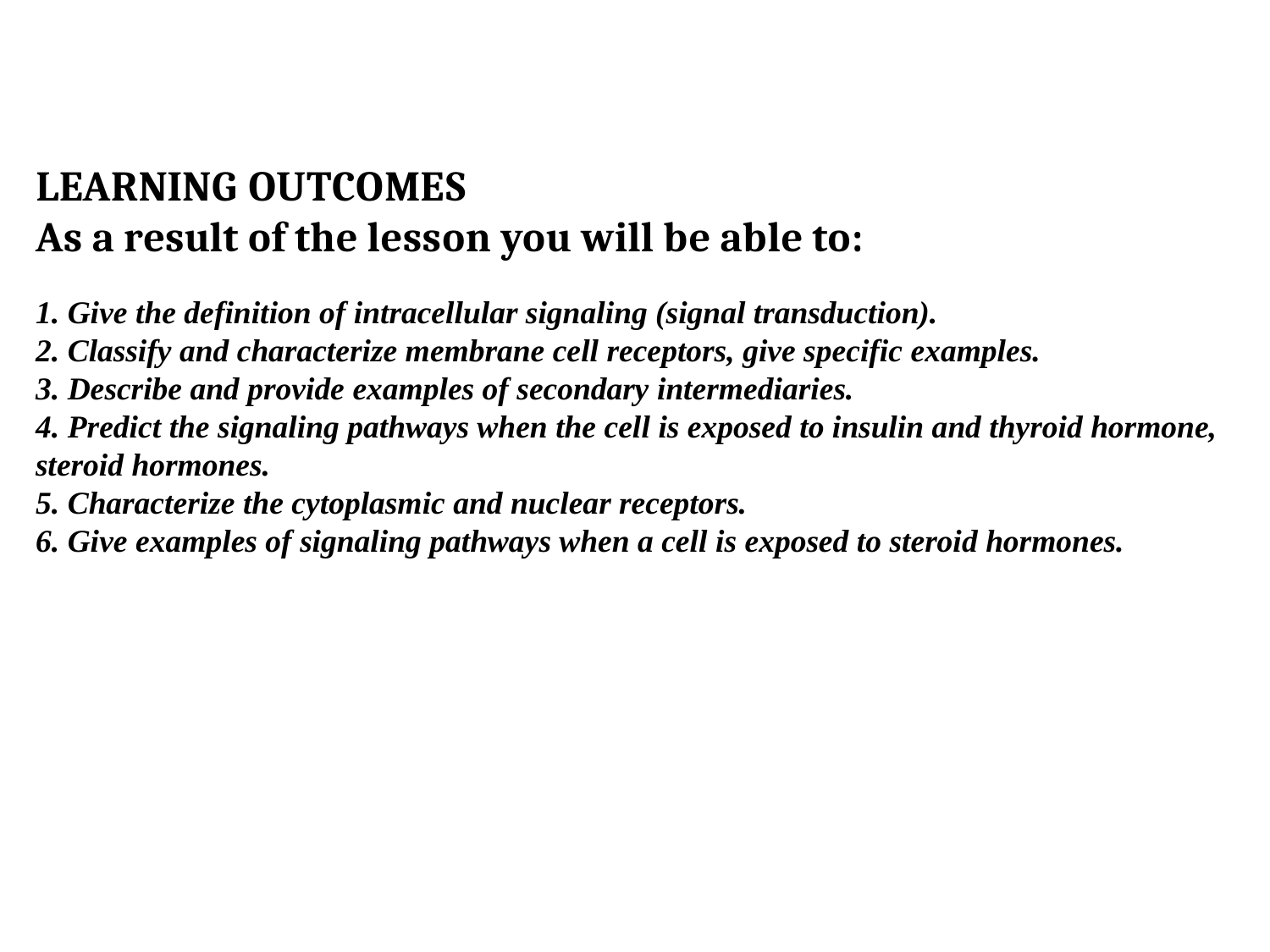

# LEARNING OUTCOMES
As a result of the lesson you will be able to:
1. Give the definition of intracellular signaling (signal transduction).
2. Classify and characterize membrane cell receptors, give specific examples.
3. Describe and provide examples of secondary intermediaries.
4. Predict the signaling pathways when the cell is exposed to insulin and thyroid hormone, steroid hormones.
5. Characterize the cytoplasmic and nuclear receptors.
6. Give examples of signaling pathways when a cell is exposed to steroid hormones.